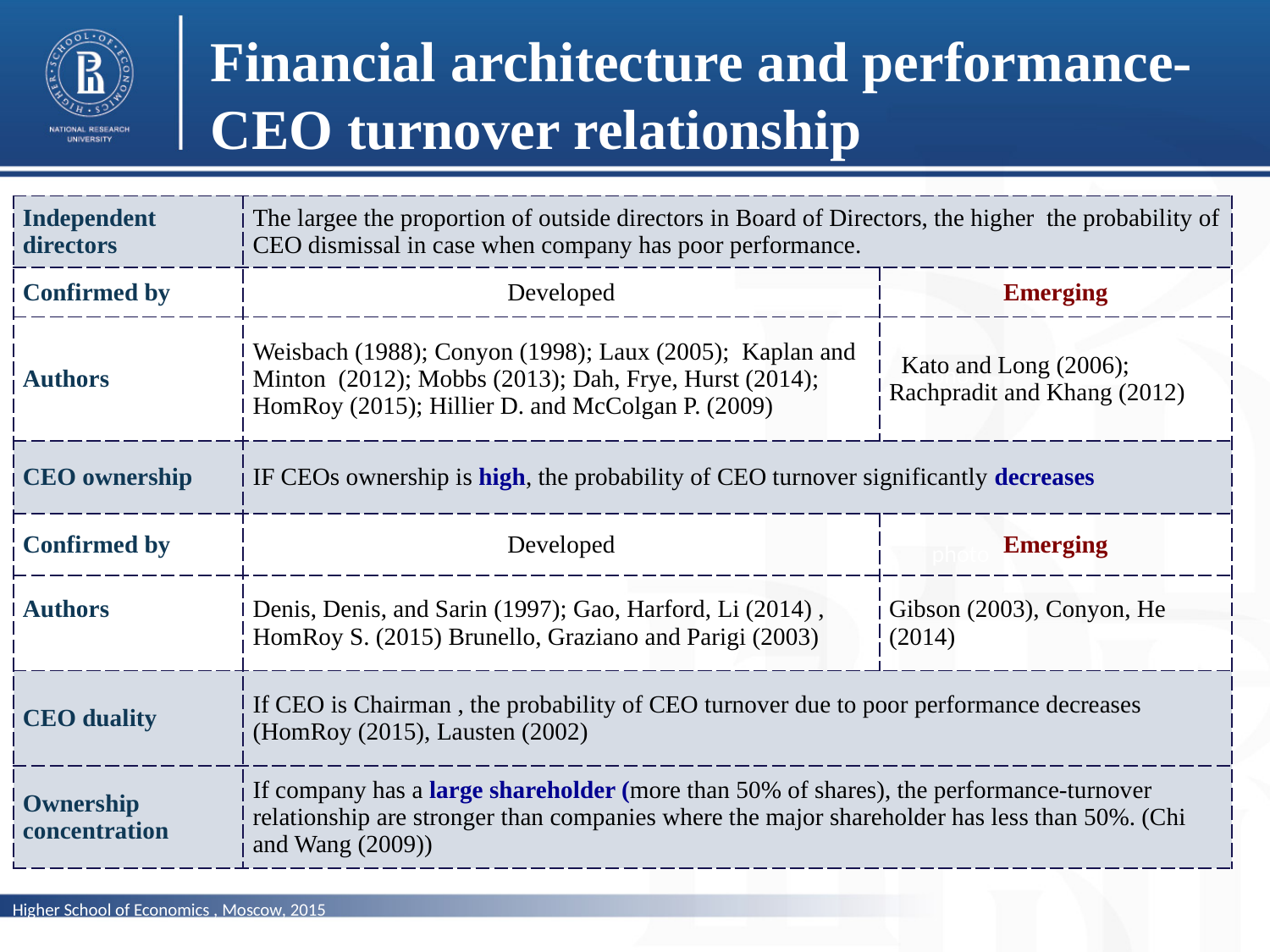

Financial architecture and performance-CEO turnover relationship
| Independent directors | The largee the proportion of outside directors in Board of Directors, the higher the probability of CEO dismissal in case when company has poor performance. |  |
| --- | --- | --- |
| Confirmed by | Developed | Emerging |
| Authors | Weisbach (1988); Conyon (1998); Laux (2005); Kaplan and Minton (2012); Mobbs (2013); Dah, Frye, Hurst (2014); HomRoy (2015); Hillier D. and McColgan P. (2009) | Kato and Long (2006); Rachpradit and Khang (2012) |
| CEO ownership | IF CEOs ownership is high, the probability of CEO turnover significantly decreases |  |
| Confirmed by | Developed | Emerging |
| Authors | Denis, Denis, and Sarin (1997); Gao, Harford, Li (2014) , HomRoy S. (2015) Brunello, Graziano and Parigi (2003) | Gibson (2003), Conyon, He (2014) |
| CEO duality | If CEO is Chairman , the probability of CEO turnover due to poor performance decreases (HomRoy (2015), Lausten (2002) |  |
| Ownership concentration | If company has a large shareholder (more than 50% of shares), the performance-turnover relationship are stronger than companies where the major shareholder has less than 50%. (Chi and Wang (2009)) |  |
photo
photo
photo
Higher School of Economics , Moscow, 2015